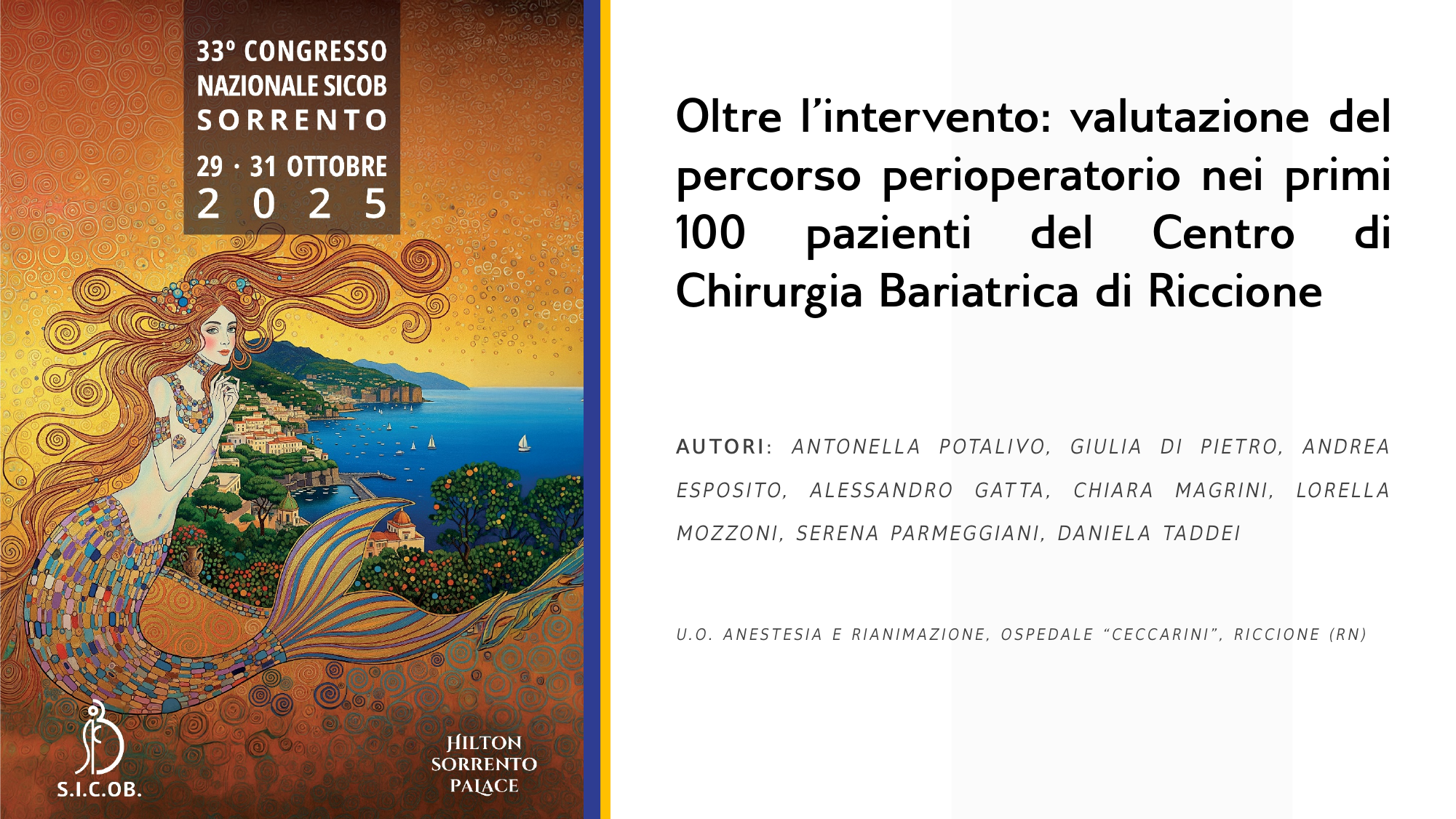

# Oltre l’intervento: valutazione del percorso perioperatorio nei primi 100 pazienti del Centro di Chirurgia Bariatrica di Riccione
Autori: antonella potalivo, giulia di pietro, andrea esposito, alessandro gatta, chiara magrini, lorella mozzoni, serena parmeggiani, daniela taddei
U.O. Anestesia e Rianimazione, Ospedale “Ceccarini”, Riccione (RN)